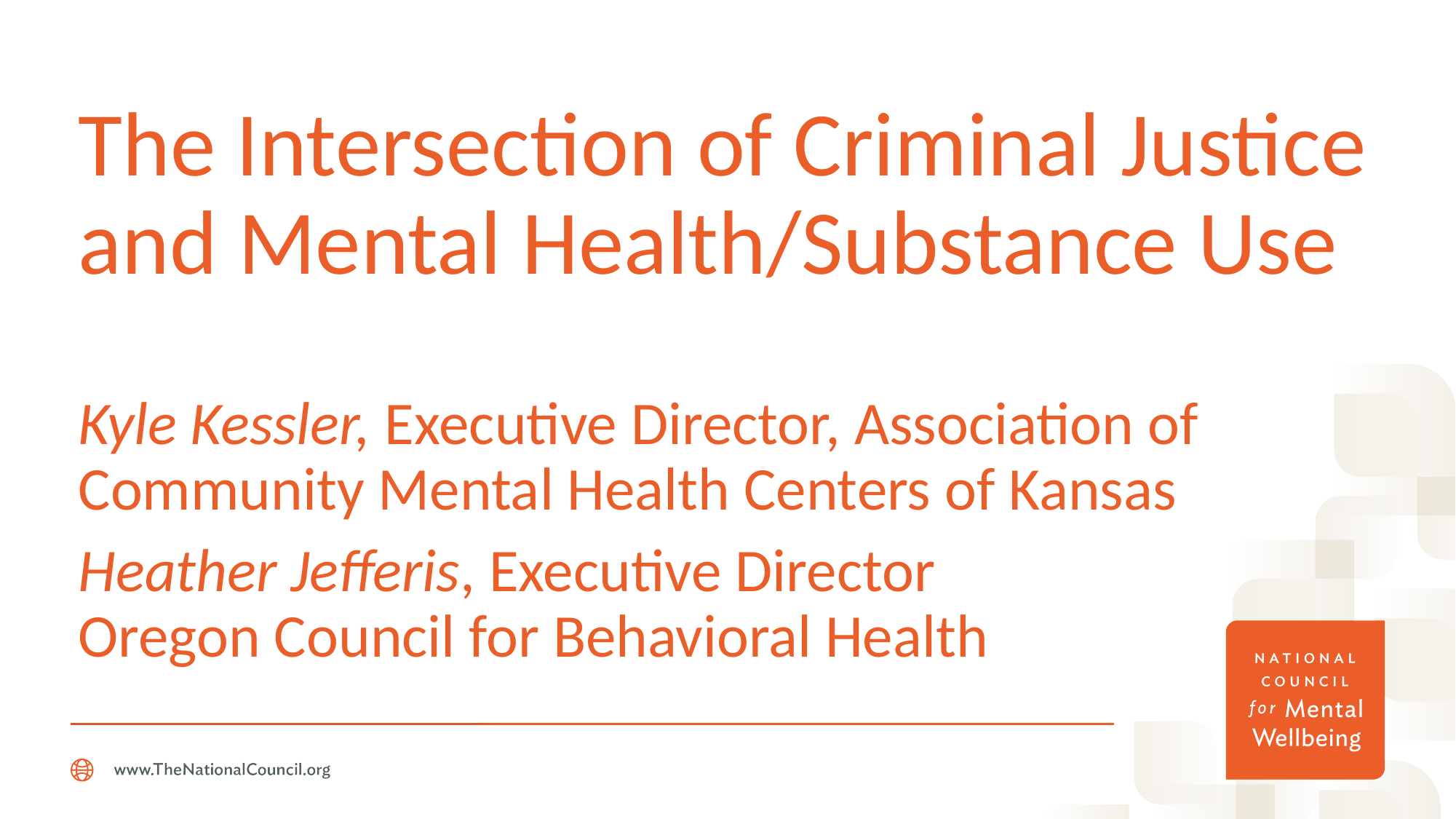

# The Intersection of Criminal Justice and Mental Health/Substance Use Kyle Kessler, Executive Director, Association of Community Mental Health Centers of Kansas Heather Jefferis, Executive Director Oregon Council for Behavioral Health